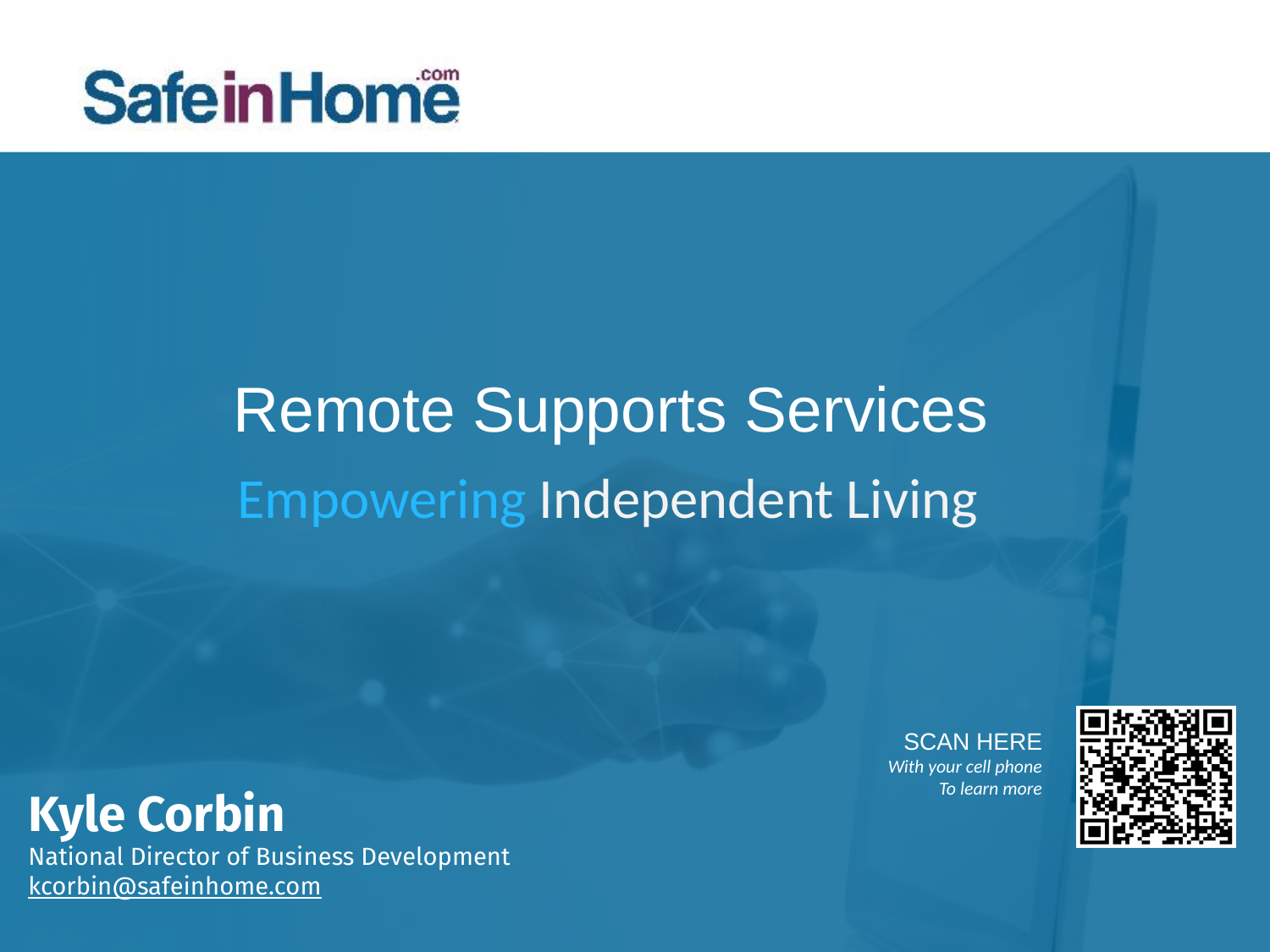

# Remote Supports Services
Empowering Independent Living

Kyle Corbin
National Director of Business Development
kcorbin@safeinhome.com